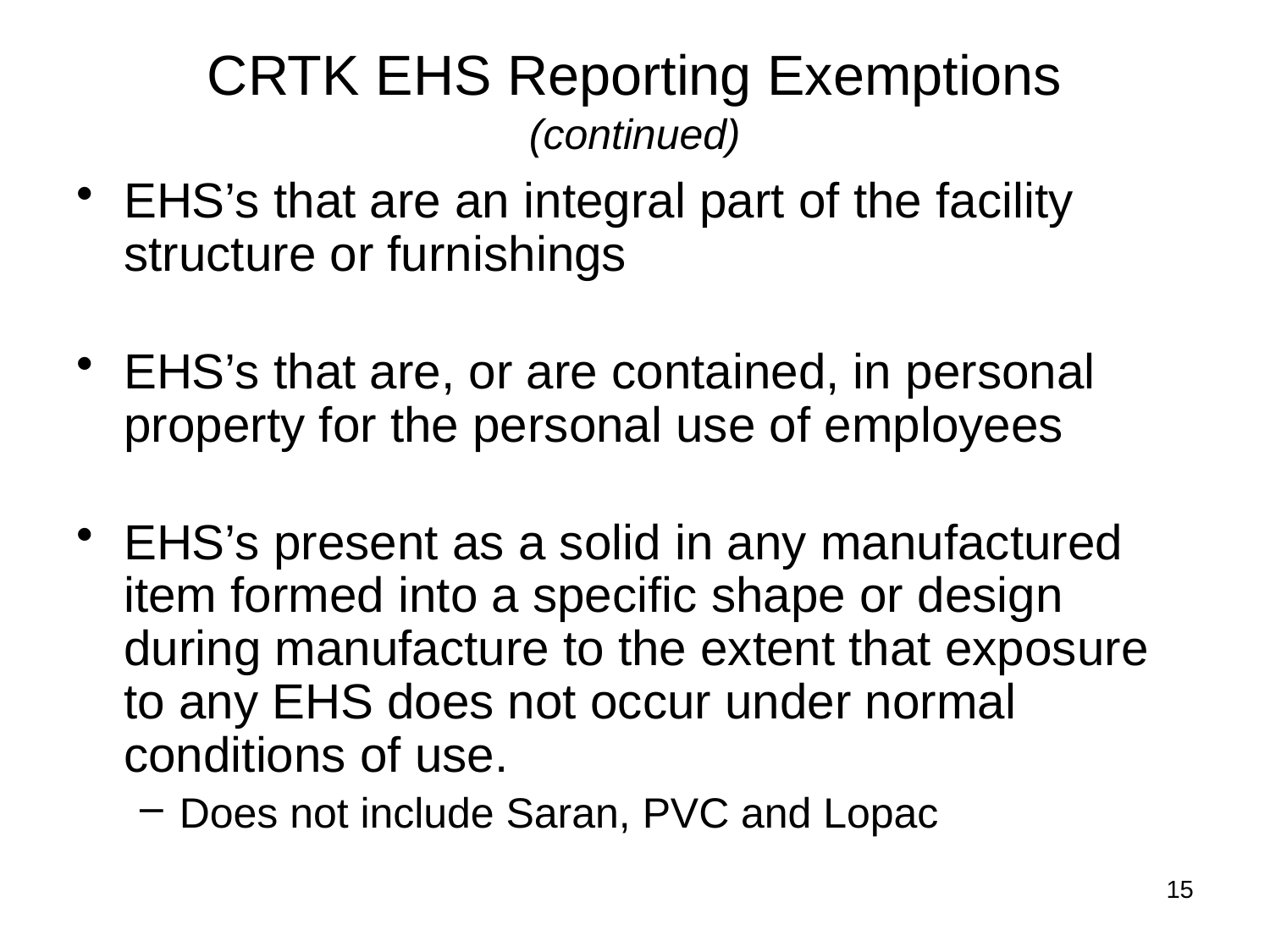

# CRTK EHS Reporting Exemptions (continued)
EHS’s that are an integral part of the facility structure or furnishings

EHS’s that are, or are contained, in personal property for the personal use of employees

EHS’s present as a solid in any manufactured item formed into a specific shape or design during manufacture to the extent that exposure to any EHS does not occur under normal conditions of use.
Does not include Saran, PVC and Lopac

15